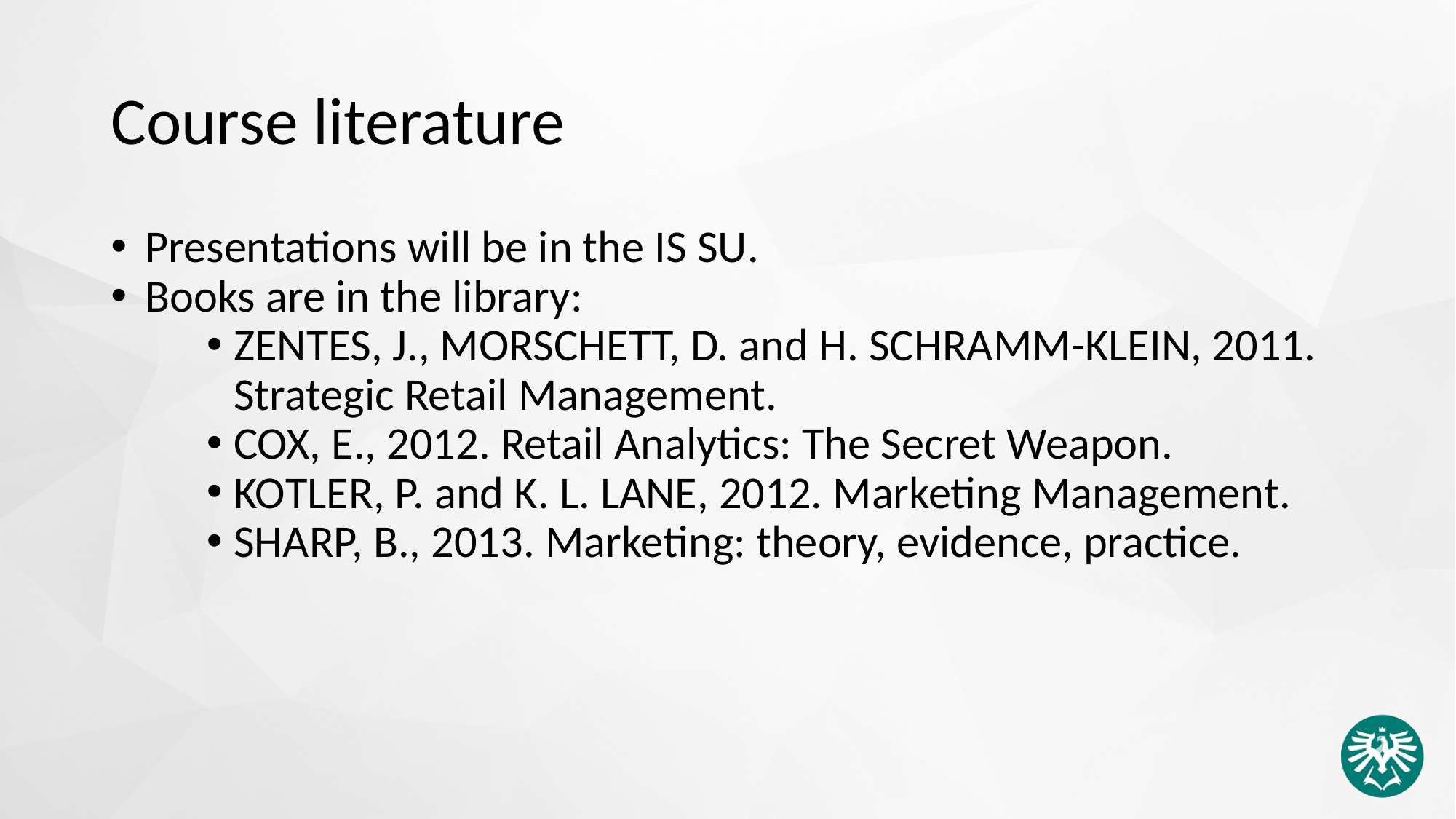

# Course literature
Presentations will be in the IS SU.
Books are in the library:
ZENTES, J., MORSCHETT, D. and H. SCHRAMM-KLEIN, 2011. Strategic Retail Management.
COX, E., 2012. Retail Analytics: The Secret Weapon.
KOTLER, P. and K. L. LANE, 2012. Marketing Management.
SHARP, B., 2013. Marketing: theory, evidence, practice.